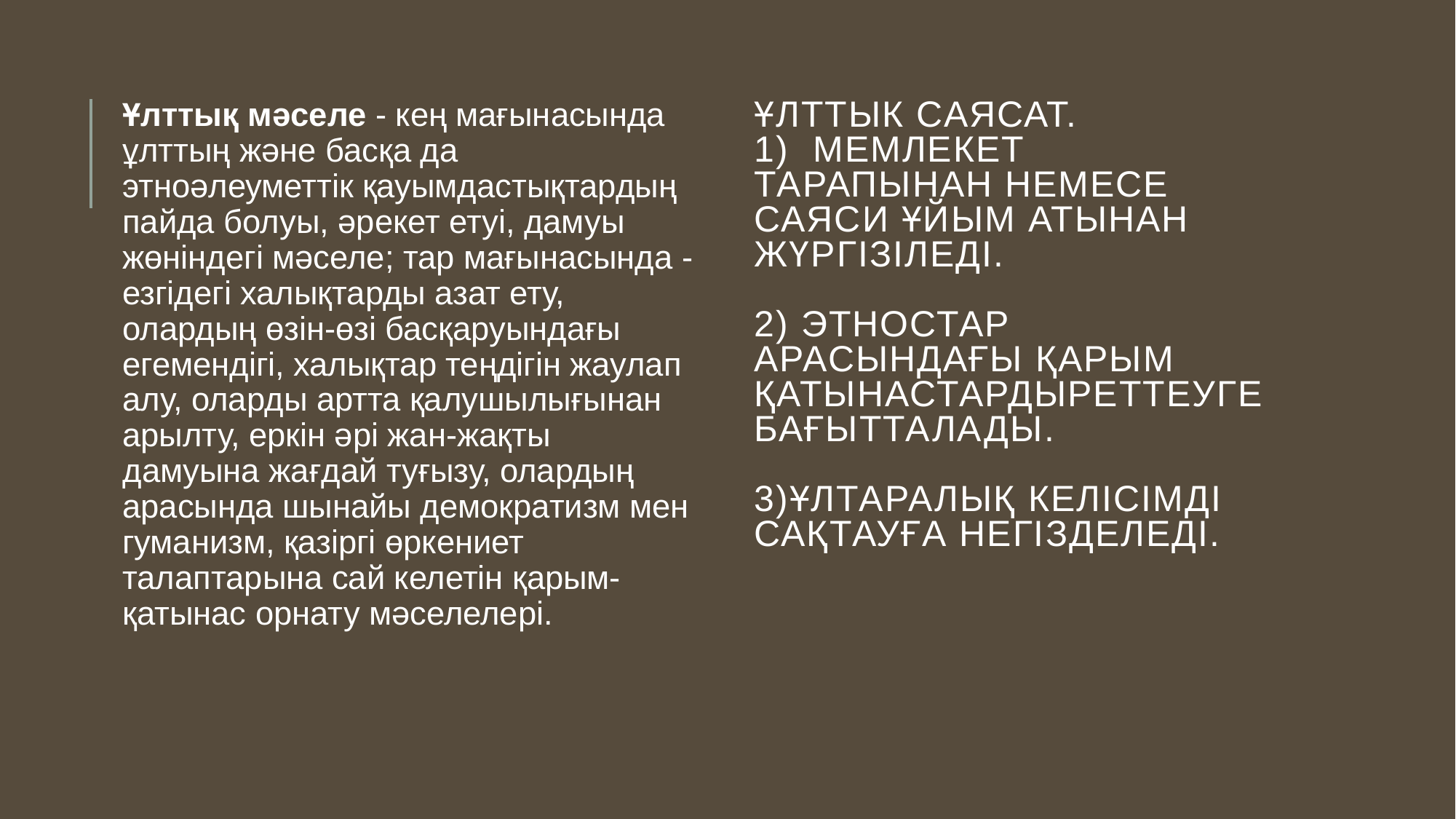

# Ұлттык саясат. 1)  Мемлекет тарапынан немесе саяси ұйым атынан жүргізіледі. 2) этностар арасындағы қарым қатынастардыреттеуге бағытталады. 3)ұлтаралық келісімді сақтауға негізделеді.
Ұлттық мәселе - кең мағынасында ұлттың және басқа да этноәлеуметтік қауымдастықтардың пайда болуы, әрекет етуі, дамуы жөніндегі мәселе; тар мағынасында - езгідегі халықтарды азат ету, олардың өзін-өзі басқаруындағы егемендігі, халықтар теңдігін жаулап алу, оларды артта қалушылығынан арылту, еркін әрі жан-жақты дамуына жағдай туғызу, олардың арасында шынайы демократизм мен гуманизм, қазіргі өркениет талаптарына сай келетін қарым-қатынас орнату мәселелері.